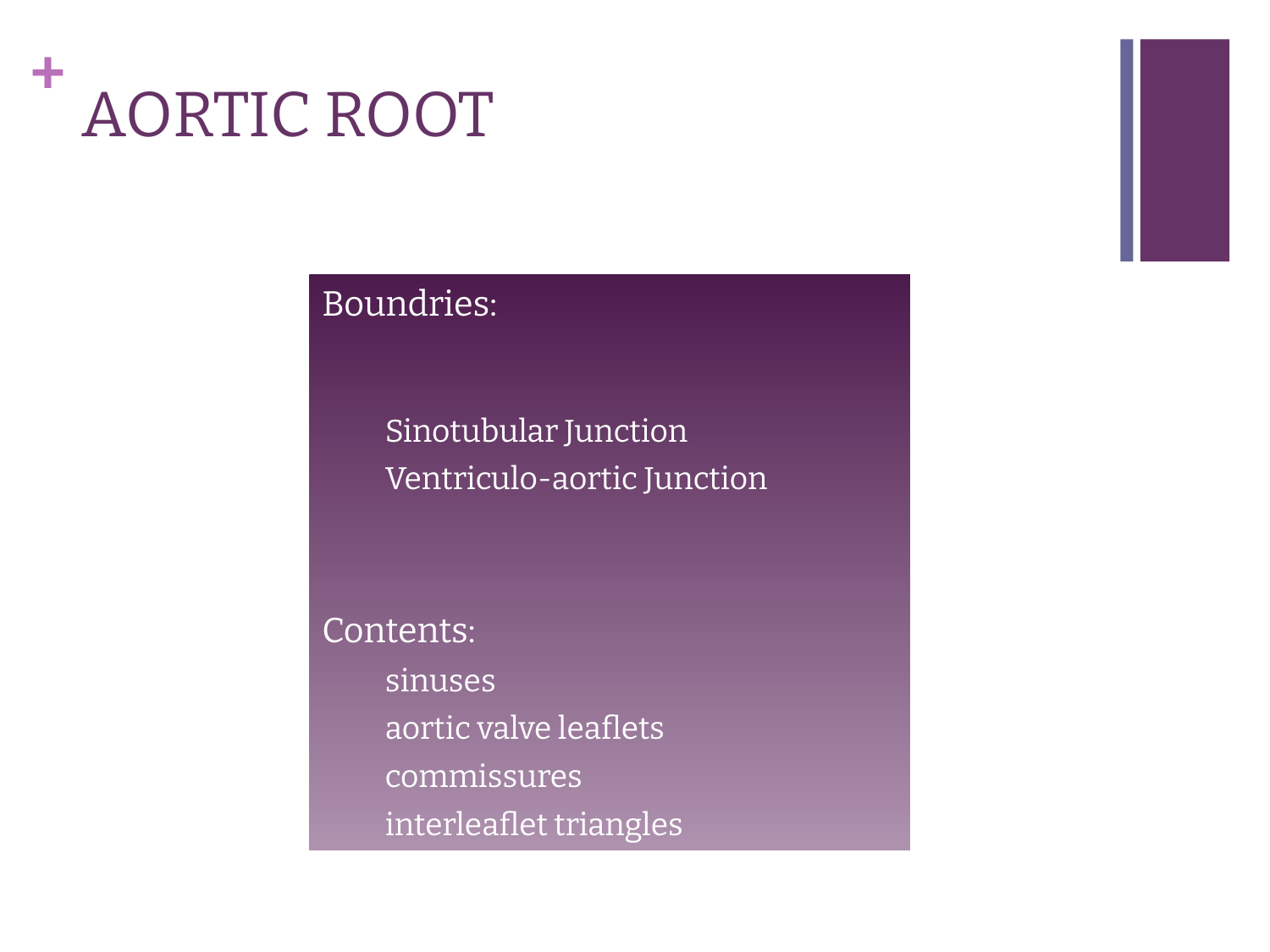

# AORTIC ROOT
Boundries:

Sinotubular Junction
Ventriculo-aortic Junction

Contents:
sinuses
aortic valve leaflets
commissures
interleaflet triangles